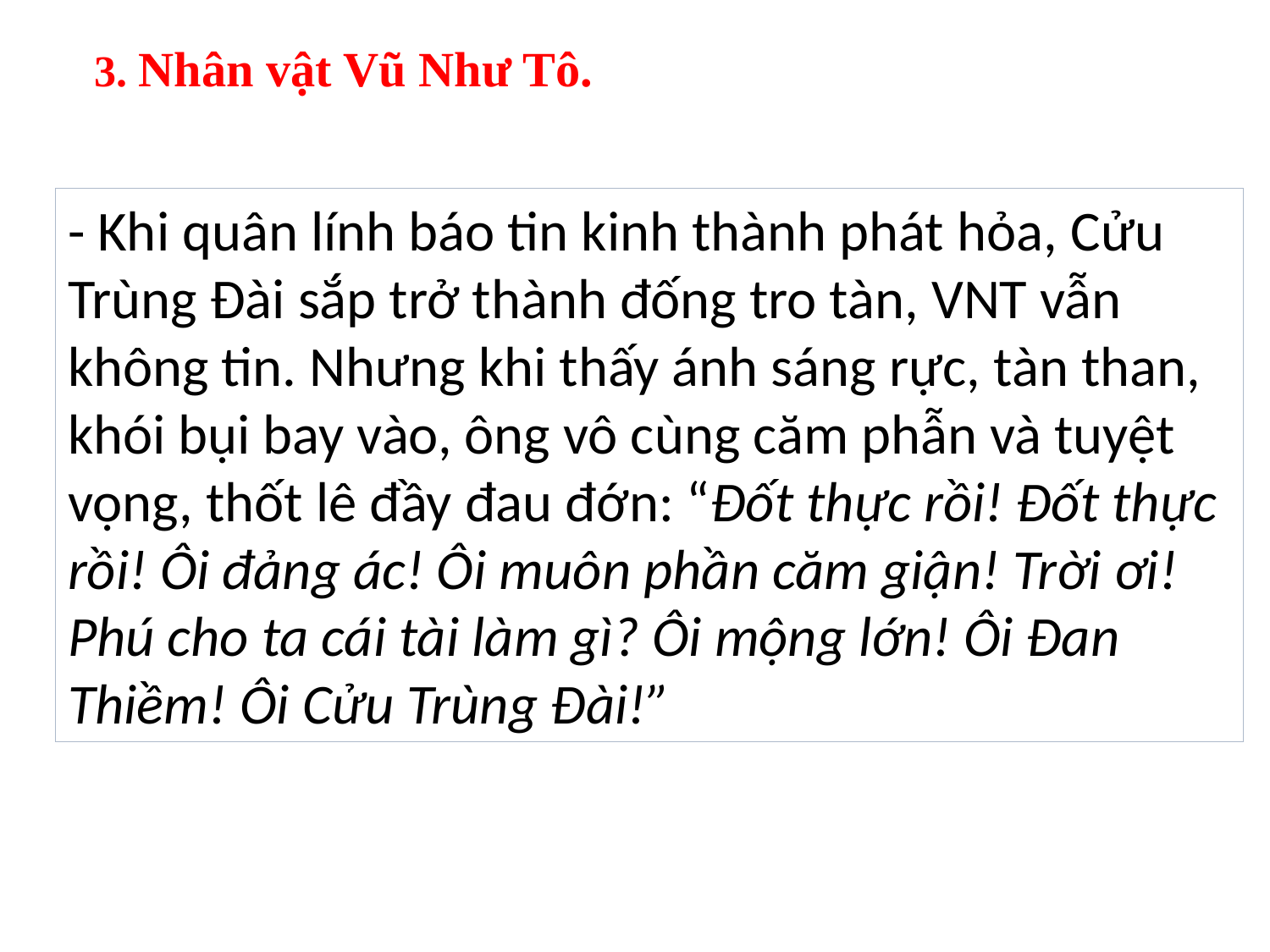

3. Nhân vật Vũ Như Tô.

- Khi quân lính báo tin kinh thành phát hỏa, Cửu Trùng Đài sắp trở thành đống tro tàn, VNT vẫn không tin. Nhưng khi thấy ánh sáng rực, tàn than, khói bụi bay vào, ông vô cùng căm phẫn và tuyệt vọng, thốt lê đầy đau đớn: “Đốt thực rồi! Đốt thực rồi! Ôi đảng ác! Ôi muôn phần căm giận! Trời ơi! Phú cho ta cái tài làm gì? Ôi mộng lớn! Ôi Đan Thiềm! Ôi Cửu Trùng Đài!”